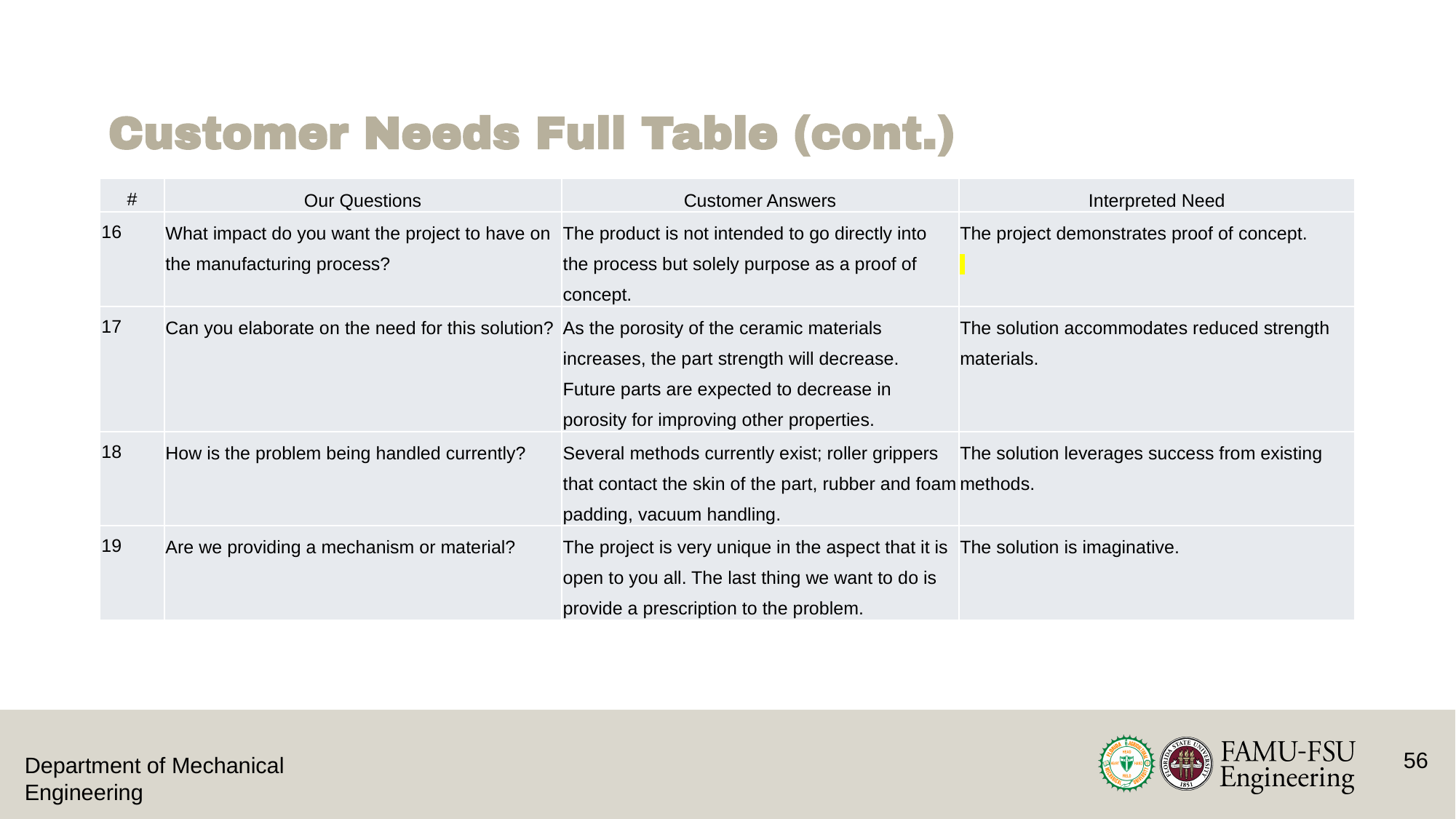

# Customer Needs Full Table (cont.)
| # | Our Questions | Customer Answers | Interpreted Need |
| --- | --- | --- | --- |
| 16 | What impact do you want the project to have on the manufacturing process? | The product is not intended to go directly into the process but solely purpose as a proof of concept. | The project demonstrates proof of concept. |
| 17 | Can you elaborate on the need for this solution? | As the porosity of the ceramic materials increases, the part strength will decrease. Future parts are expected to decrease in porosity for improving other properties. | The solution accommodates reduced strength materials. |
| 18 | How is the problem being handled currently? | Several methods currently exist; roller grippers that contact the skin of the part, rubber and foam padding, vacuum handling. | The solution leverages success from existing methods. |
| 19 | Are we providing a mechanism or material? | The project is very unique in the aspect that it is open to you all. The last thing we want to do is provide a prescription to the problem. | The solution is imaginative. |

56